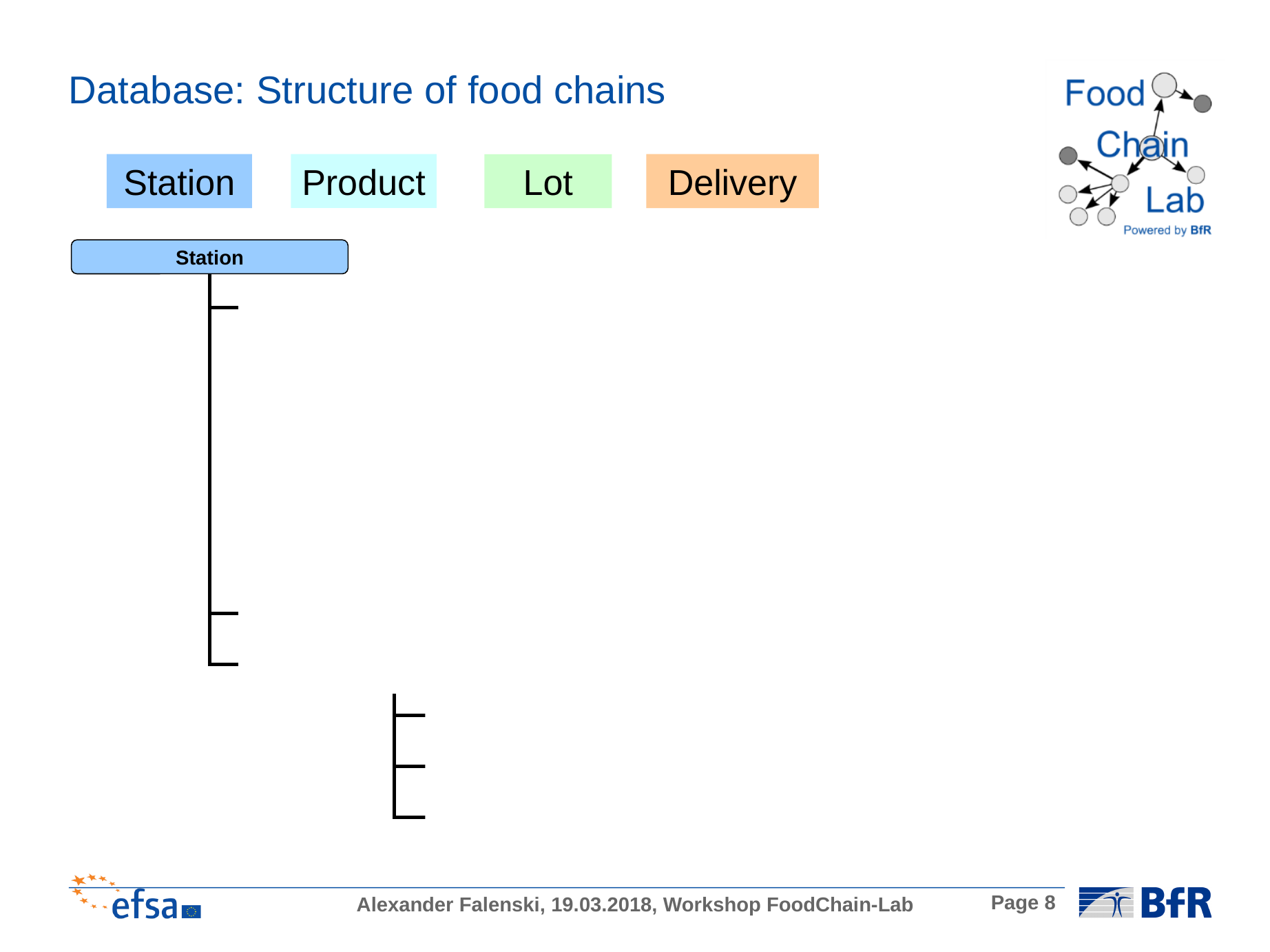

Database: Structure of food chains
Station
Product
Delivery
Lot
Station
Product1
Lot1
Delivery1
Delivery2
Delivery3
Lot2
Product2
Product3
Lot1
Lot2
Lot3

Lot from
other station
Delivery goes to

Page 8